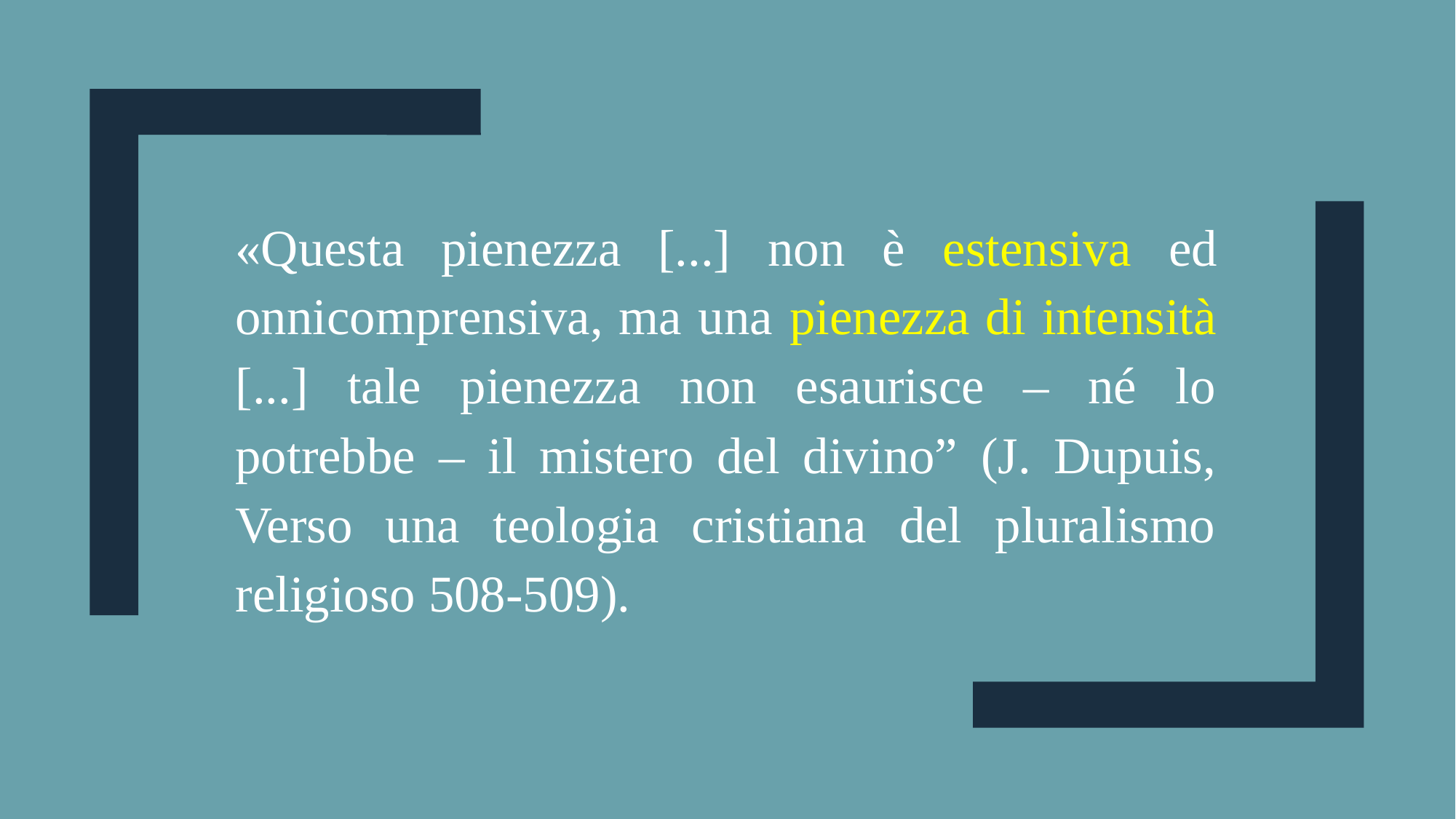

«Questa pienezza [...] non è estensiva ed onnicomprensiva, ma una pienezza di intensità [...] tale pienezza non esaurisce – né lo potrebbe – il mistero del divino” (J. Dupuis, Verso una teologia cristiana del pluralismo religioso 508-509).